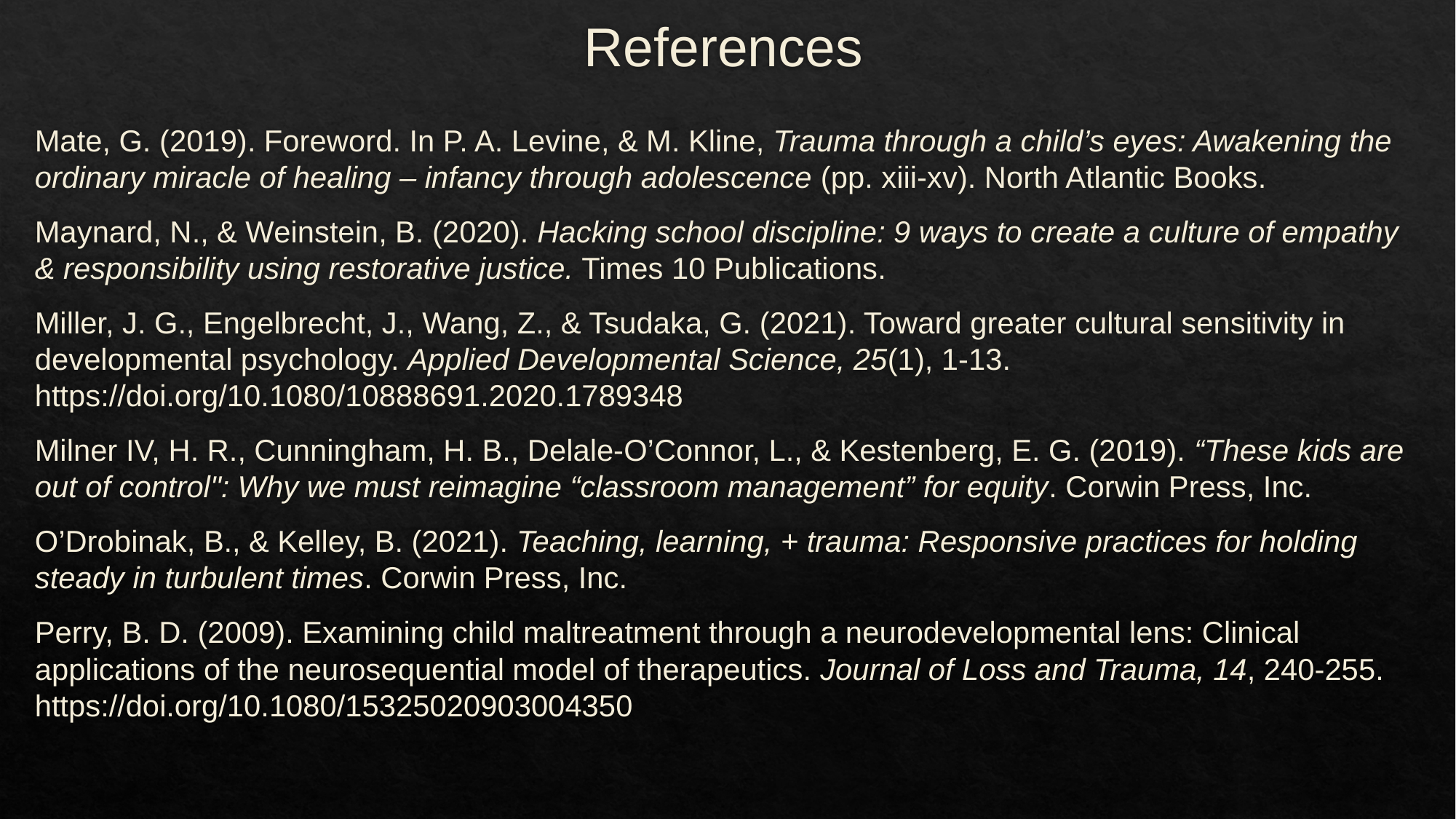

# References
Mate, G. (2019). Foreword. In P. A. Levine, & M. Kline, Trauma through a child’s eyes: Awakening the ordinary miracle of healing – infancy through adolescence (pp. xiii-xv). North Atlantic Books.
Maynard, N., & Weinstein, B. (2020). Hacking school discipline: 9 ways to create a culture of empathy & responsibility using restorative justice. Times 10 Publications.
Miller, J. G., Engelbrecht, J., Wang, Z., & Tsudaka, G. (2021). Toward greater cultural sensitivity in developmental psychology. Applied Developmental Science, 25(1), 1-13. https://doi.org/10.1080/10888691.2020.1789348
Milner IV, H. R., Cunningham, H. B., Delale-O’Connor, L., & Kestenberg, E. G. (2019). “These kids are out of control": Why we must reimagine “classroom management” for equity. Corwin Press, Inc.
O’Drobinak, B., & Kelley, B. (2021). Teaching, learning, + trauma: Responsive practices for holding steady in turbulent times. Corwin Press, Inc.
Perry, B. D. (2009). Examining child maltreatment through a neurodevelopmental lens: Clinical applications of the neurosequential model of therapeutics. Journal of Loss and Trauma, 14, 240-255. https://doi.org/10.1080/15325020903004350